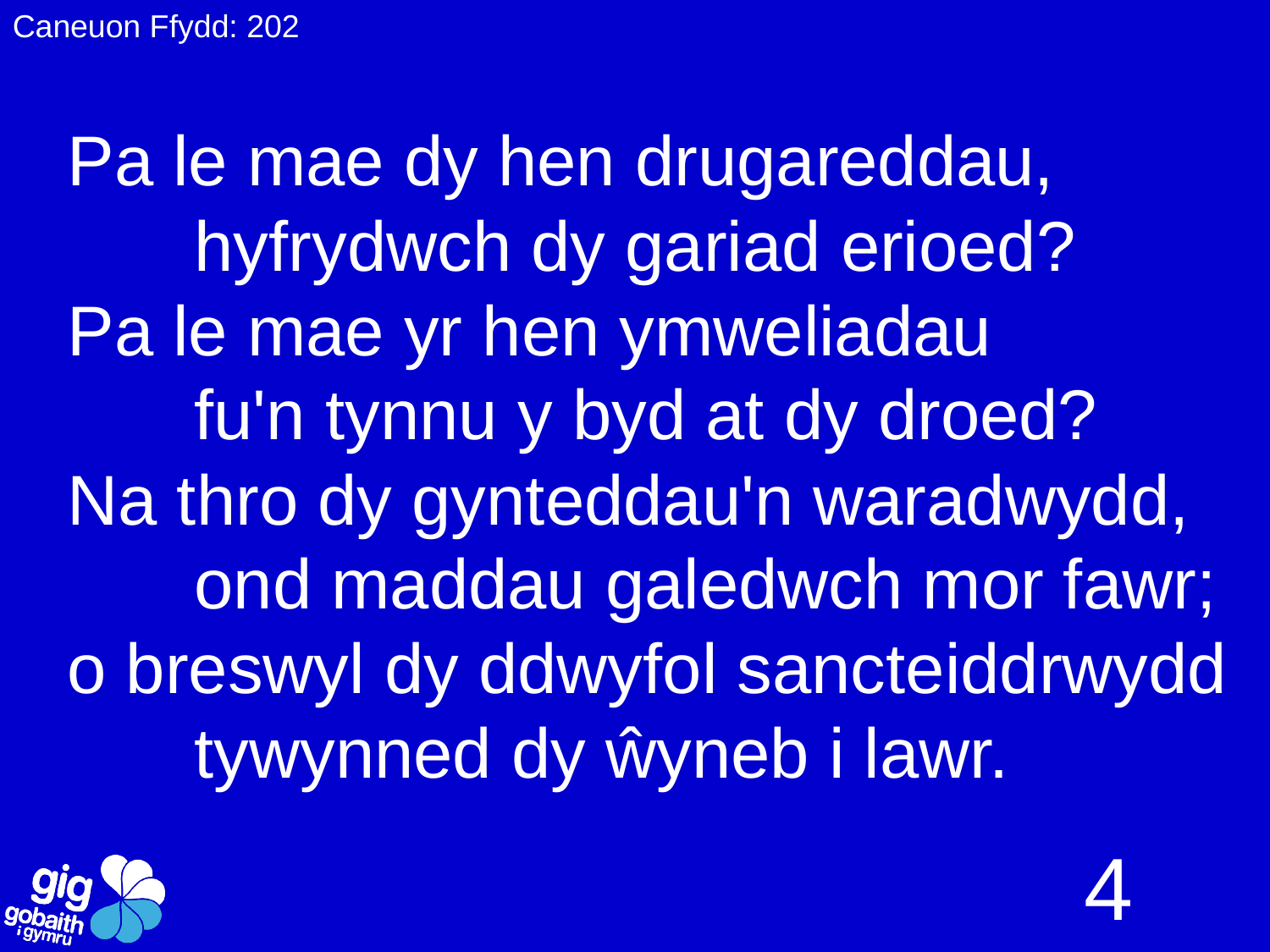

Caneuon Ffydd: 202

Pa le mae dy hen drugareddau,
	hyfrydwch dy gariad erioed?
Pa le mae yr hen ymweliadau
	fu'n tynnu y byd at dy droed?
Na thro dy gynteddau'n waradwydd,
	ond maddau galedwch mor fawr;
o breswyl dy ddwyfol sancteiddrwydd
	tywynned dy ŵyneb i lawr.
4